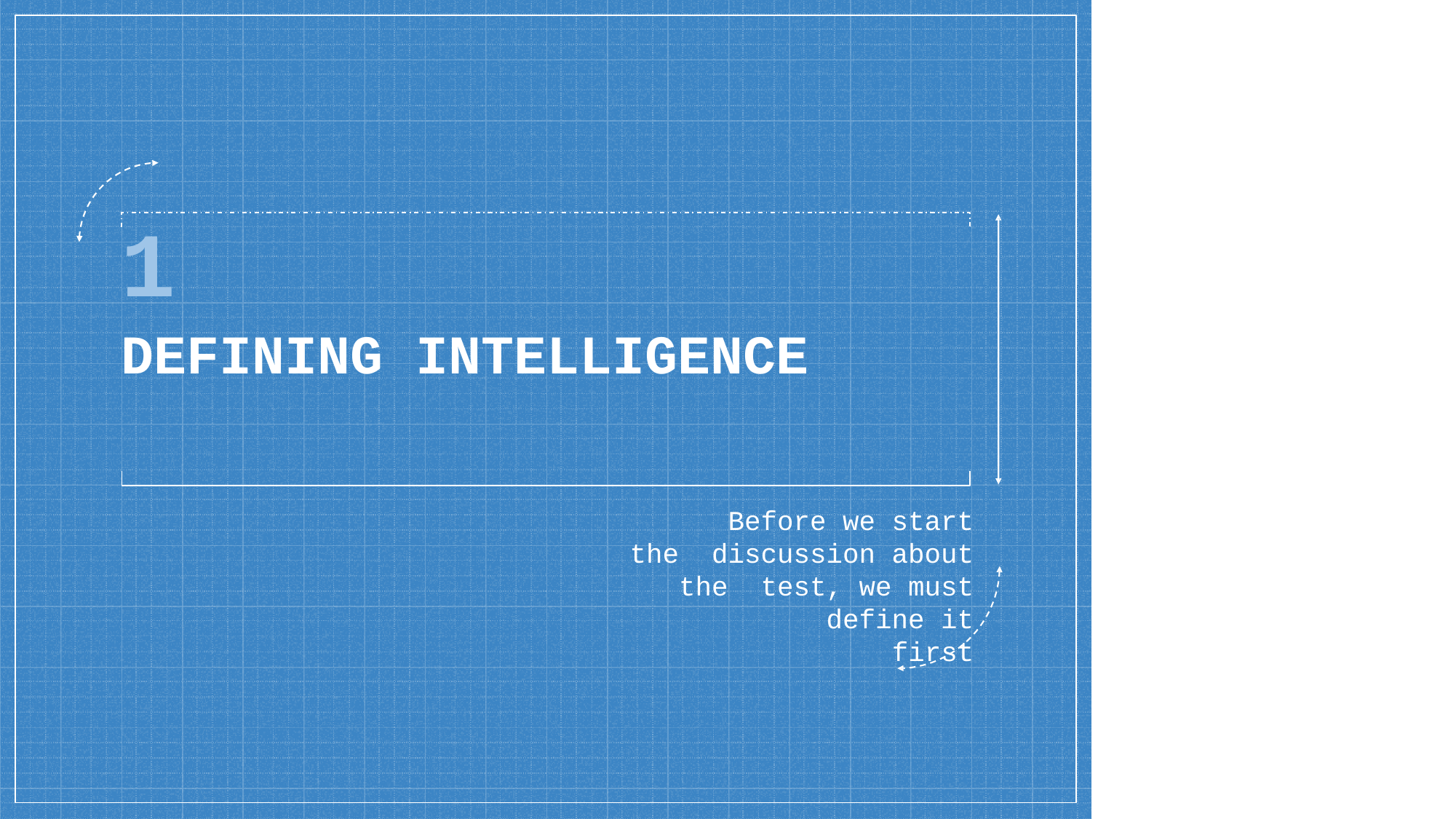

# 1
DEFINING INTELLIGENCE

Before we start the  discussion about the  test, we must define it
first